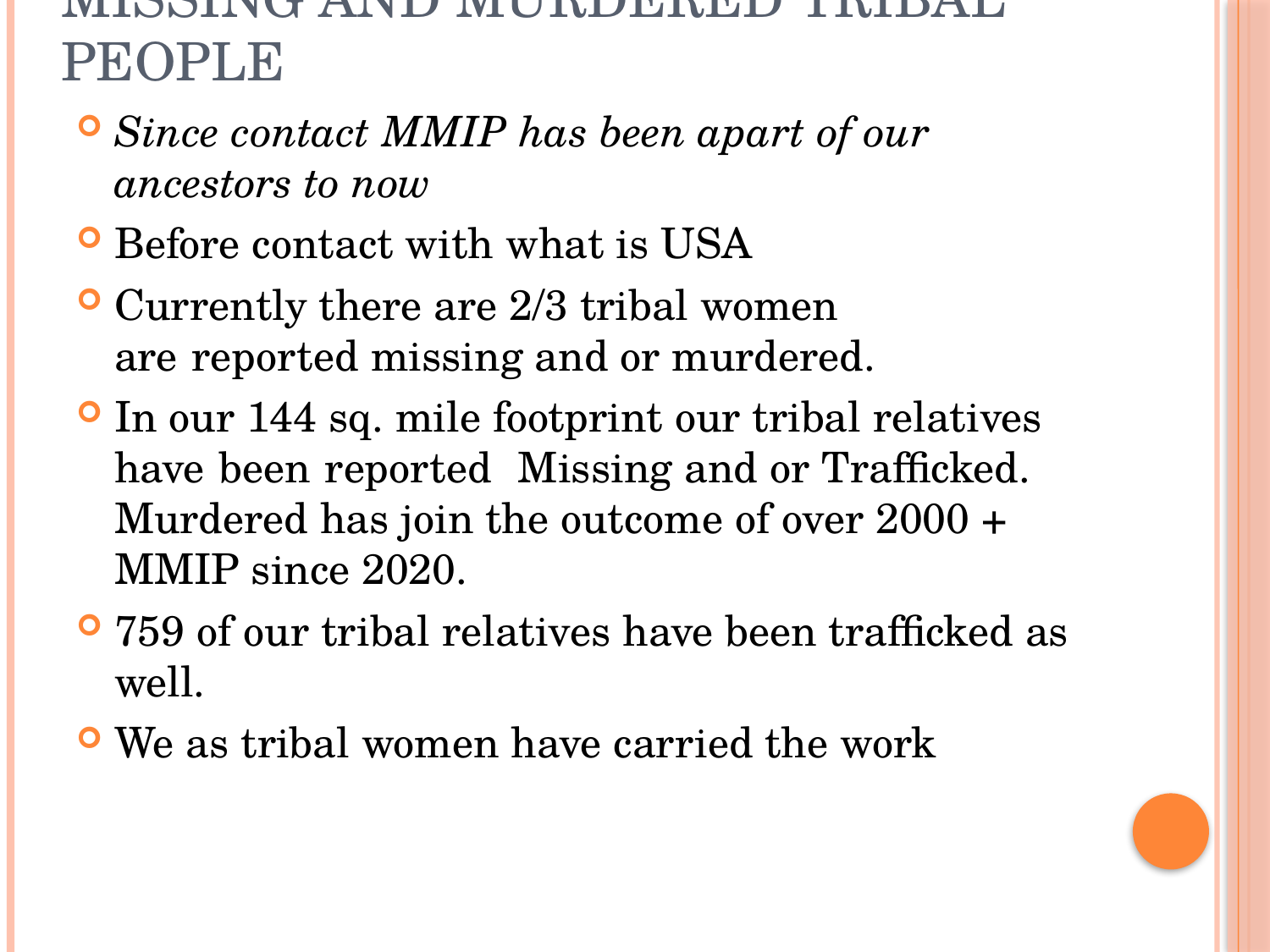

# Missing and Murdered TRIBAL PEOPLE
Since contact MMIP has been apart of our ancestors to now
Before contact with what is USA
Currently there are 2/3 tribal women are reported missing and or murdered.
In our 144 sq. mile footprint our tribal relatives have been reported  Missing and or Trafficked. Murdered has join the outcome of over 2000 + MMIP since 2020.
759 of our tribal relatives have been trafficked as well.
We as tribal women have carried the work